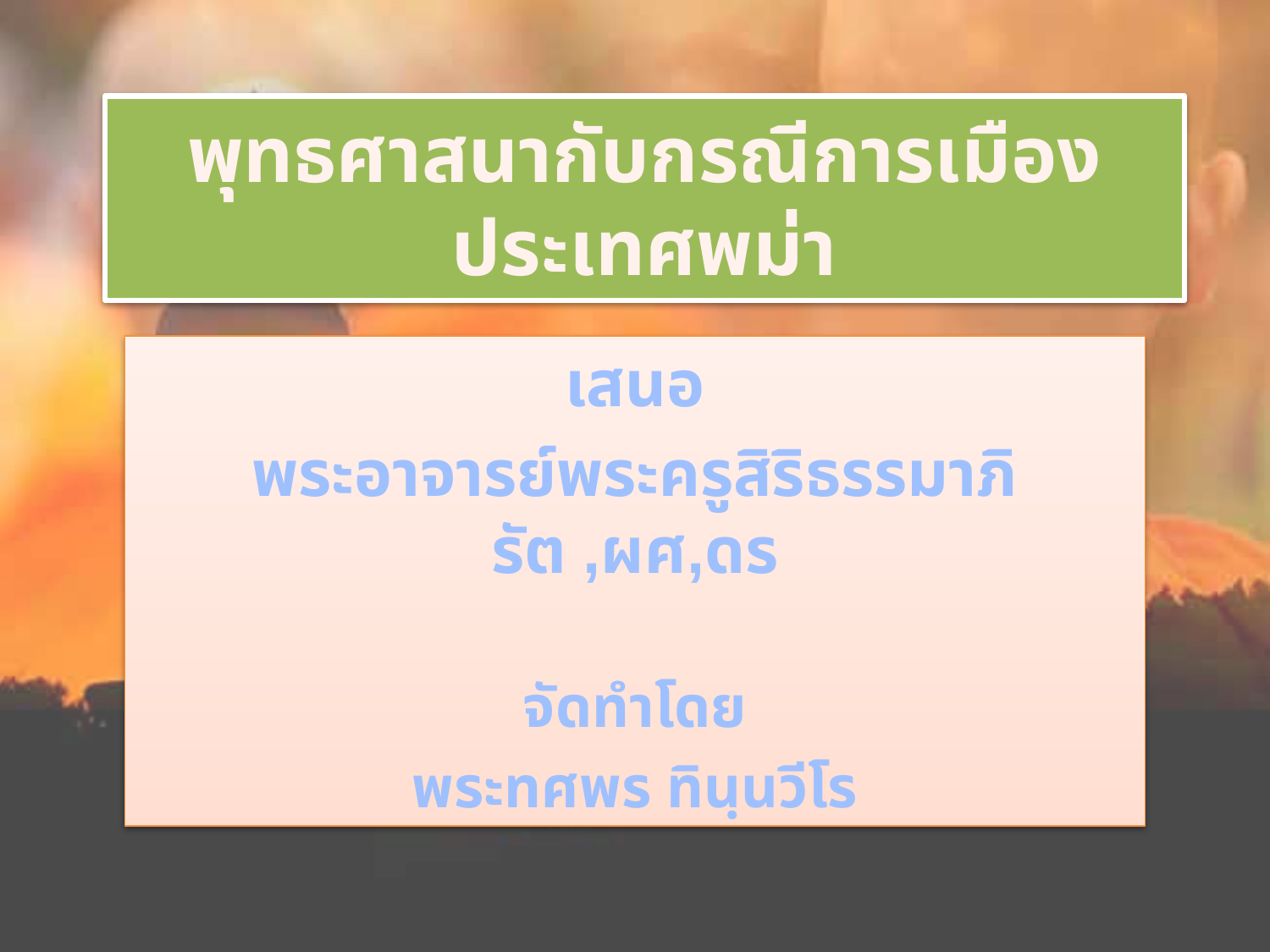

# พุทธศาสนากับกรณีการเมืองประเทศพม่า
เสนอ
พระอาจารย์พระครูสิริธรรมาภิรัต ,ผศ,ดร

จัดทำโดย
พระทศพร ทินฺนวีโร